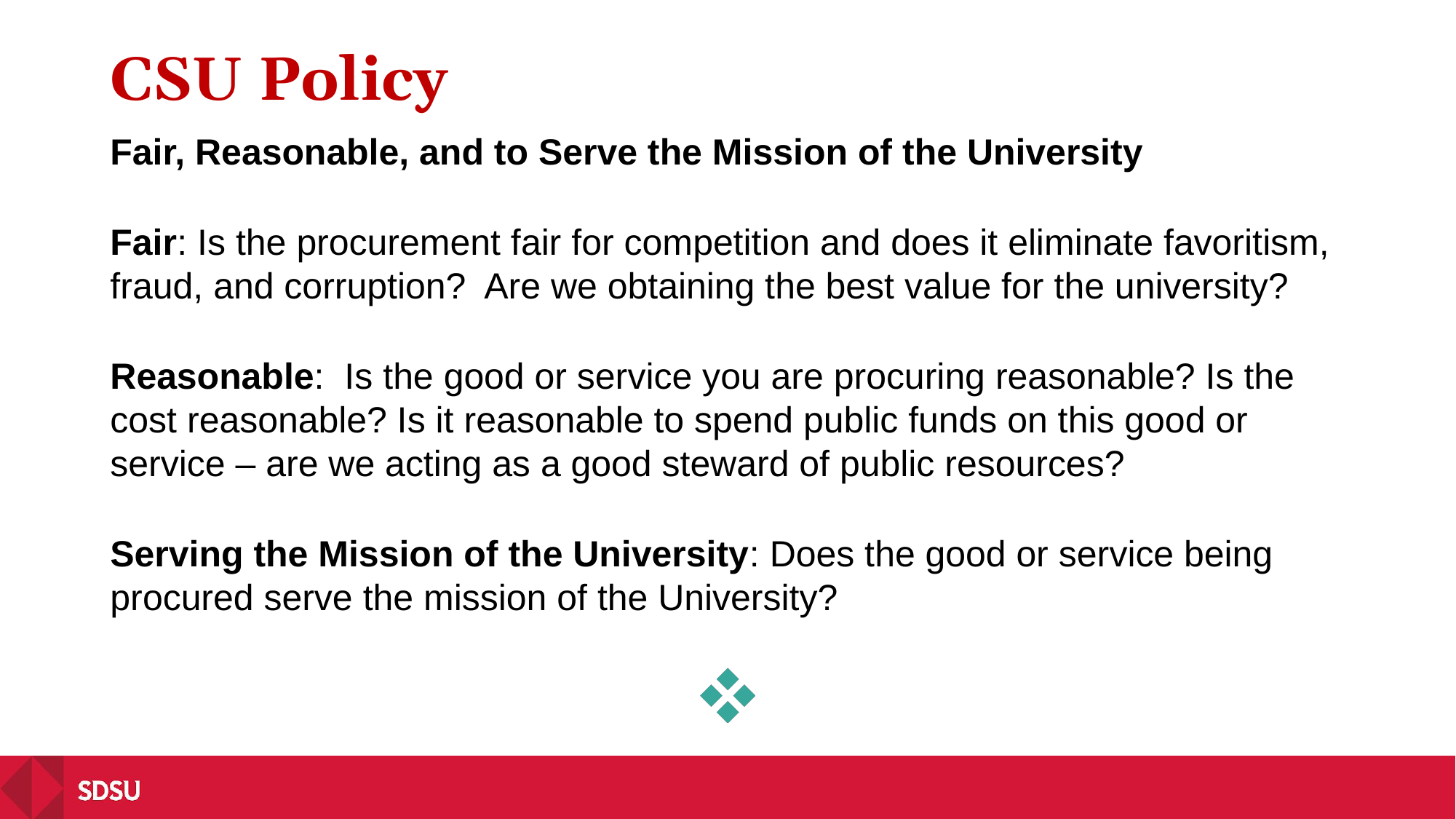

# CSU Policy
Fair, Reasonable, and to Serve the Mission of the University

Fair: Is the procurement fair for competition and does it eliminate favoritism, fraud, and corruption?  Are we obtaining the best value for the university?

Reasonable:  Is the good or service you are procuring reasonable? Is the cost reasonable? Is it reasonable to spend public funds on this good or service – are we acting as a good steward of public resources?

Serving the Mission of the University: Does the good or service being procured serve the mission of the University?